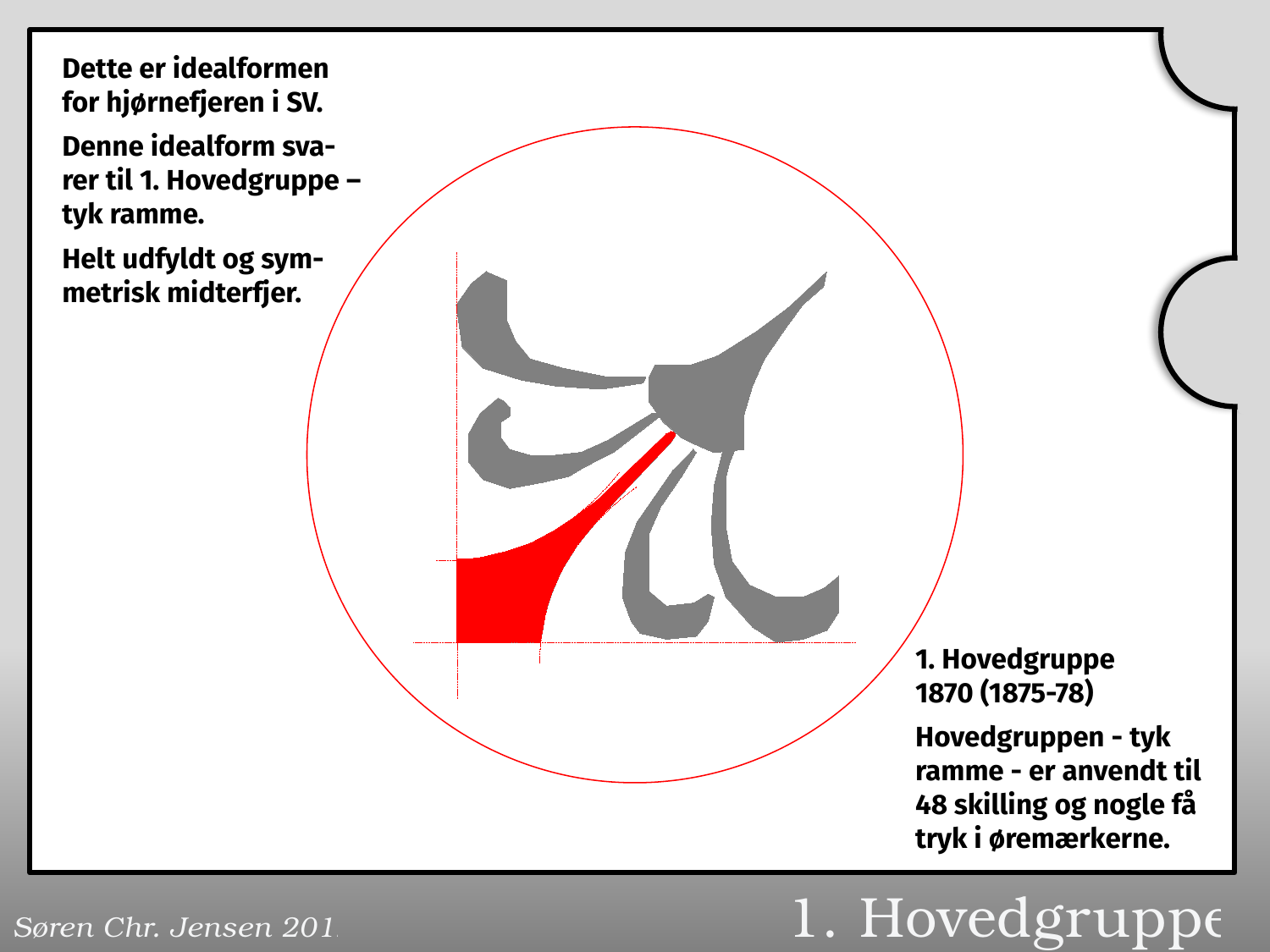

Dette er idealformen for hjørnefjeren i SV.
Denne idealform sva-rer til 1. Hovedgruppe – tyk ramme.
Helt udfyldt og sym-metrisk midterfjer.

1. Hovedgruppe
1870 (1875-78)
Hovedgruppen - tyk ramme - er anvendt til 48 skilling og nogle få tryk i øremærkerne.
Søren Chr. Jensen 2012	1. Hovedgruppe